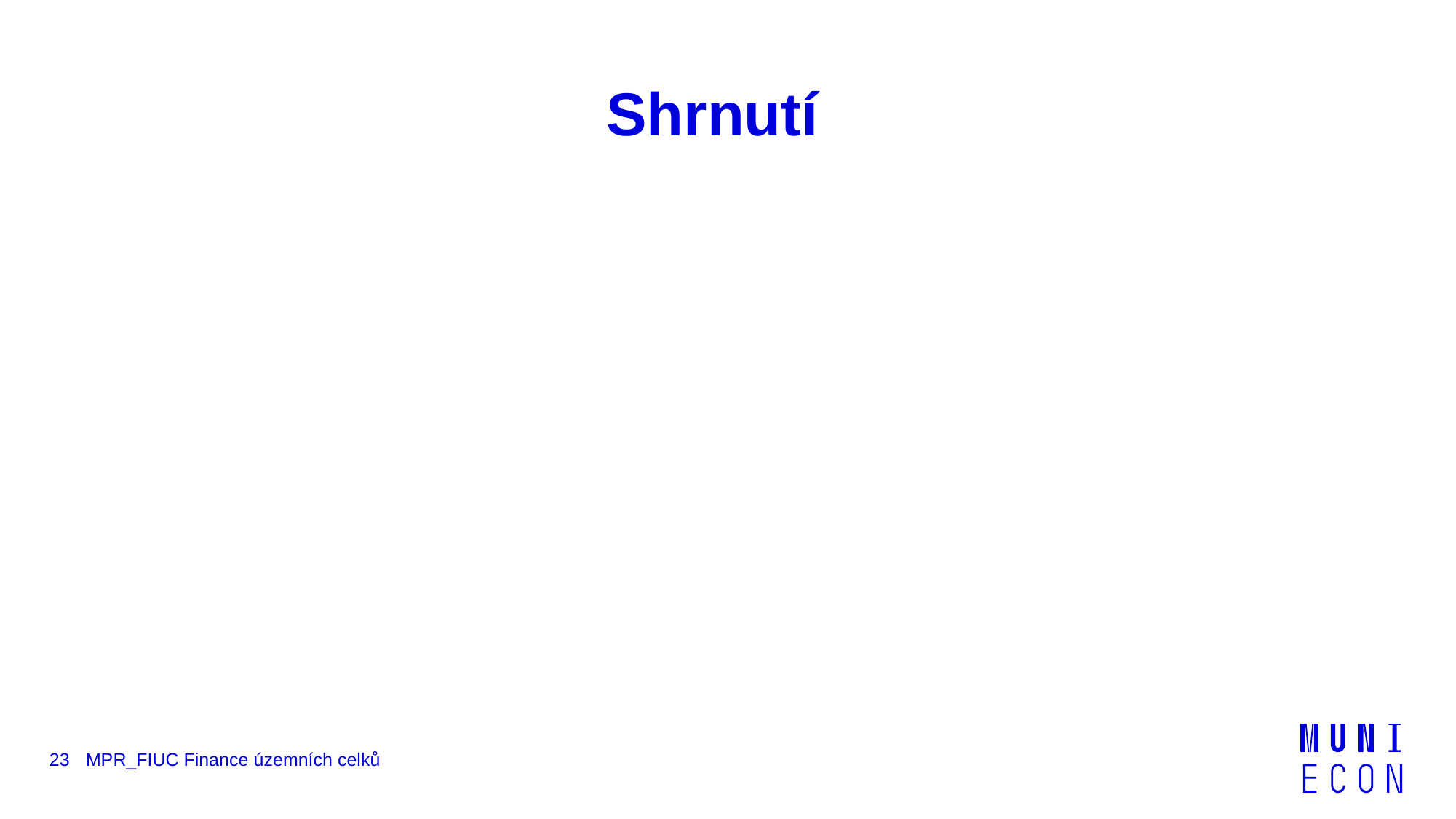

# Shrnutí

23
MPR_FIUC Finance územních celků